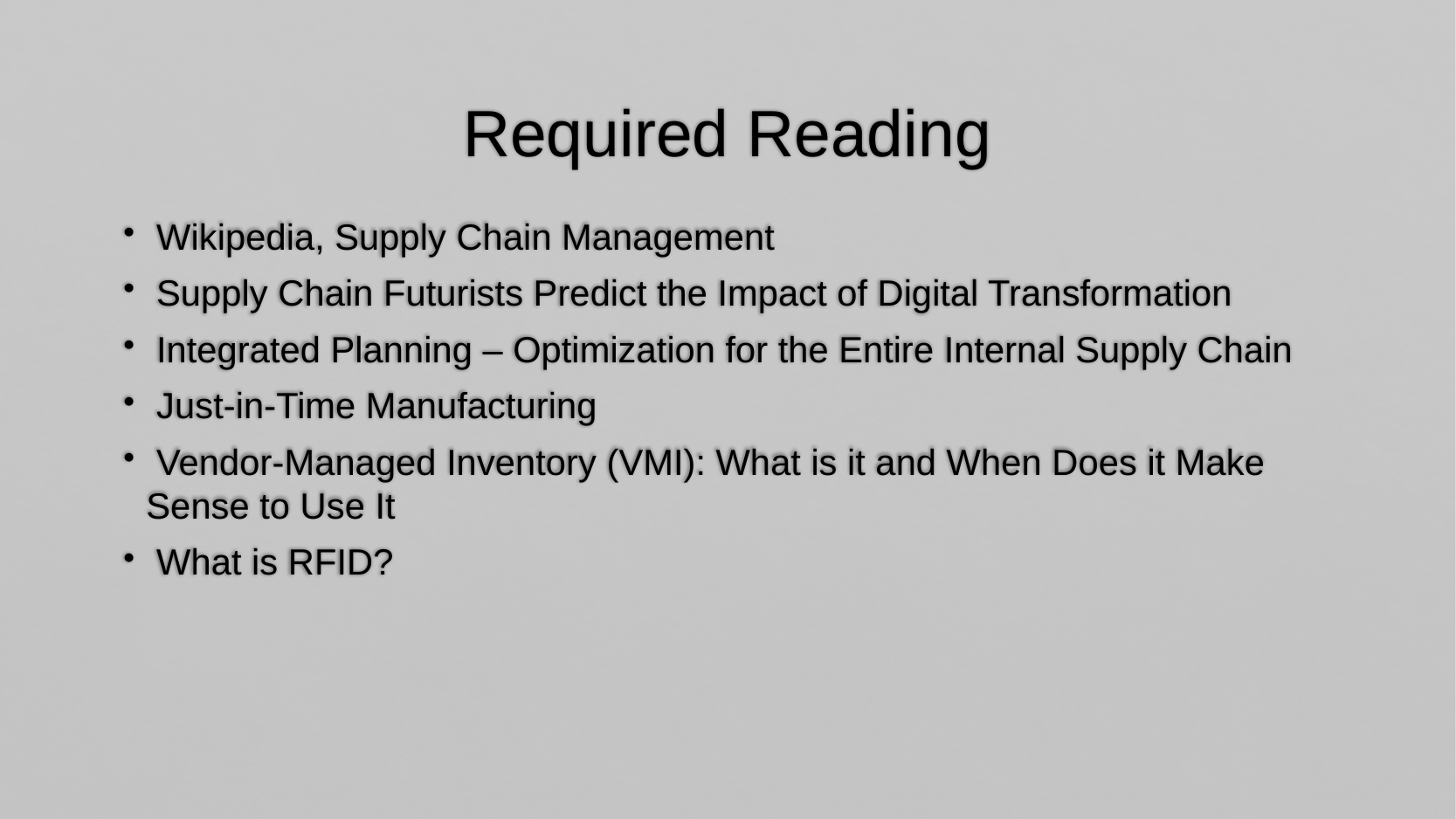

# Required Reading
 Wikipedia, Supply Chain Management
 Supply Chain Futurists Predict the Impact of Digital Transformation
 Integrated Planning – Optimization for the Entire Internal Supply Chain
 Just-in-Time Manufacturing
 Vendor-Managed Inventory (VMI): What is it and When Does it Make Sense to Use It
 What is RFID?